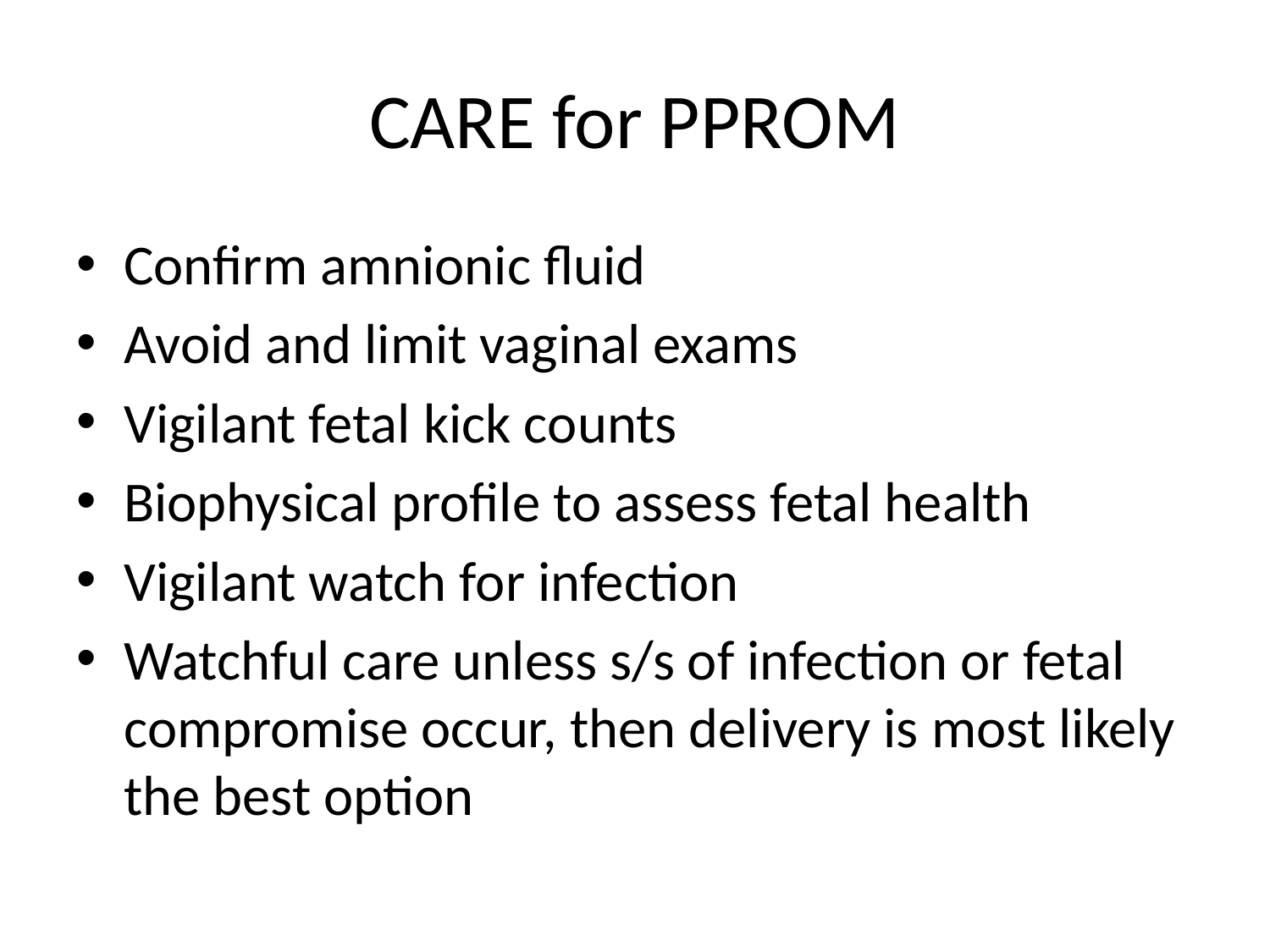

# CARE for PPROM
Confirm amnionic fluid
Avoid and limit vaginal exams
Vigilant fetal kick counts
Biophysical profile to assess fetal health
Vigilant watch for infection
Watchful care unless s/s of infection or fetal compromise occur, then delivery is most likely the best option